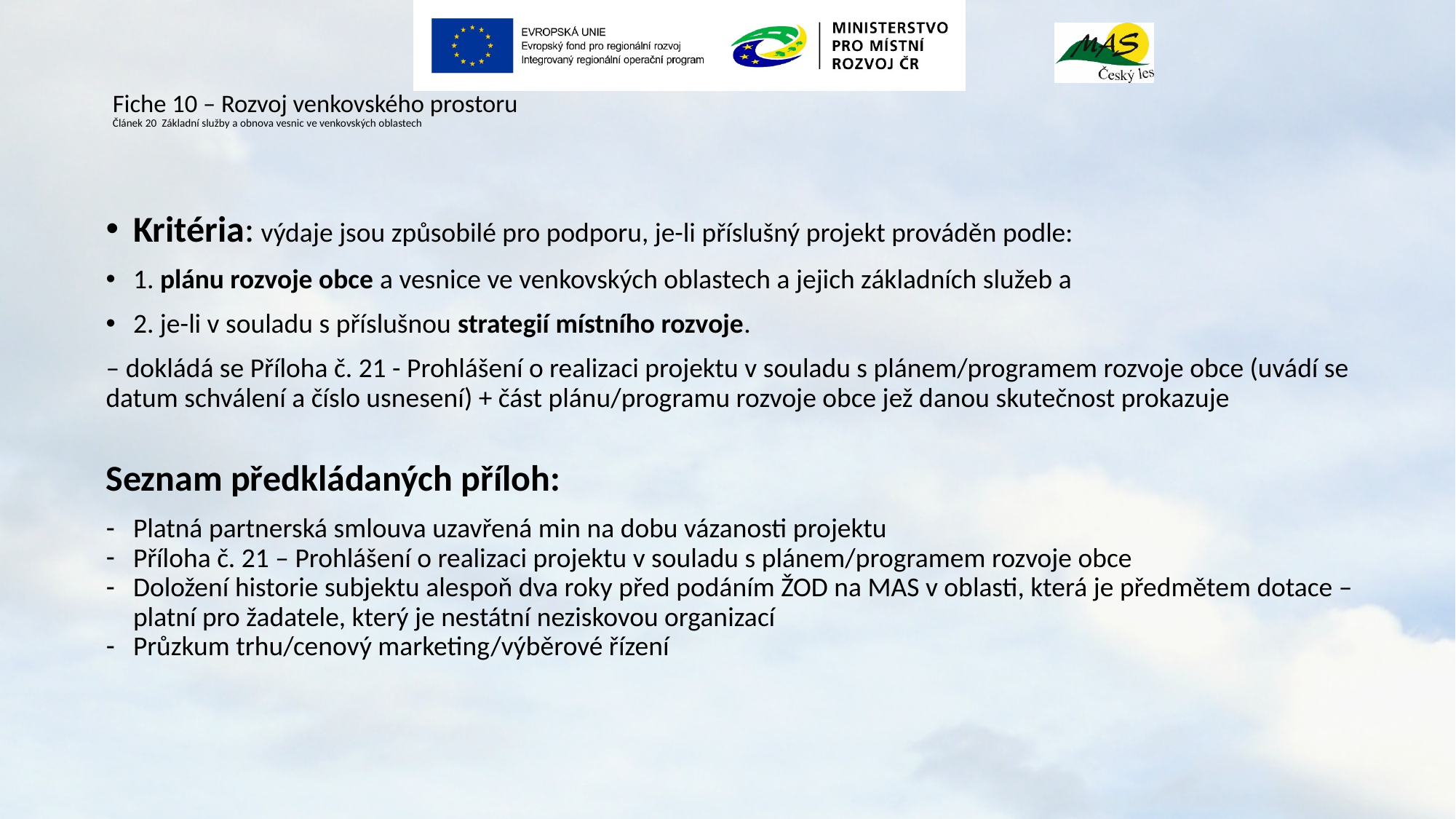

# Fiche 10 – Rozvoj venkovského prostoru Článek 20  Základní služby a obnova vesnic ve venkovských oblastech
Kritéria: výdaje jsou způsobilé pro podporu, je-li příslušný projekt prováděn podle:
1. plánu rozvoje obce a vesnice ve venkovských oblastech a jejich základních služeb a
2. je-li v souladu s příslušnou strategií místního rozvoje.
– dokládá se Příloha č. 21 - Prohlášení o realizaci projektu v souladu s plánem/programem rozvoje obce (uvádí se datum schválení a číslo usnesení) + část plánu/programu rozvoje obce jež danou skutečnost prokazuje

Seznam předkládaných příloh:
Platná partnerská smlouva uzavřená min na dobu vázanosti projektu
Příloha č. 21 – Prohlášení o realizaci projektu v souladu s plánem/programem rozvoje obce
Doložení historie subjektu alespoň dva roky před podáním ŽOD na MAS v oblasti, která je předmětem dotace – platní pro žadatele, který je nestátní neziskovou organizací
Průzkum trhu/cenový marketing/výběrové řízení